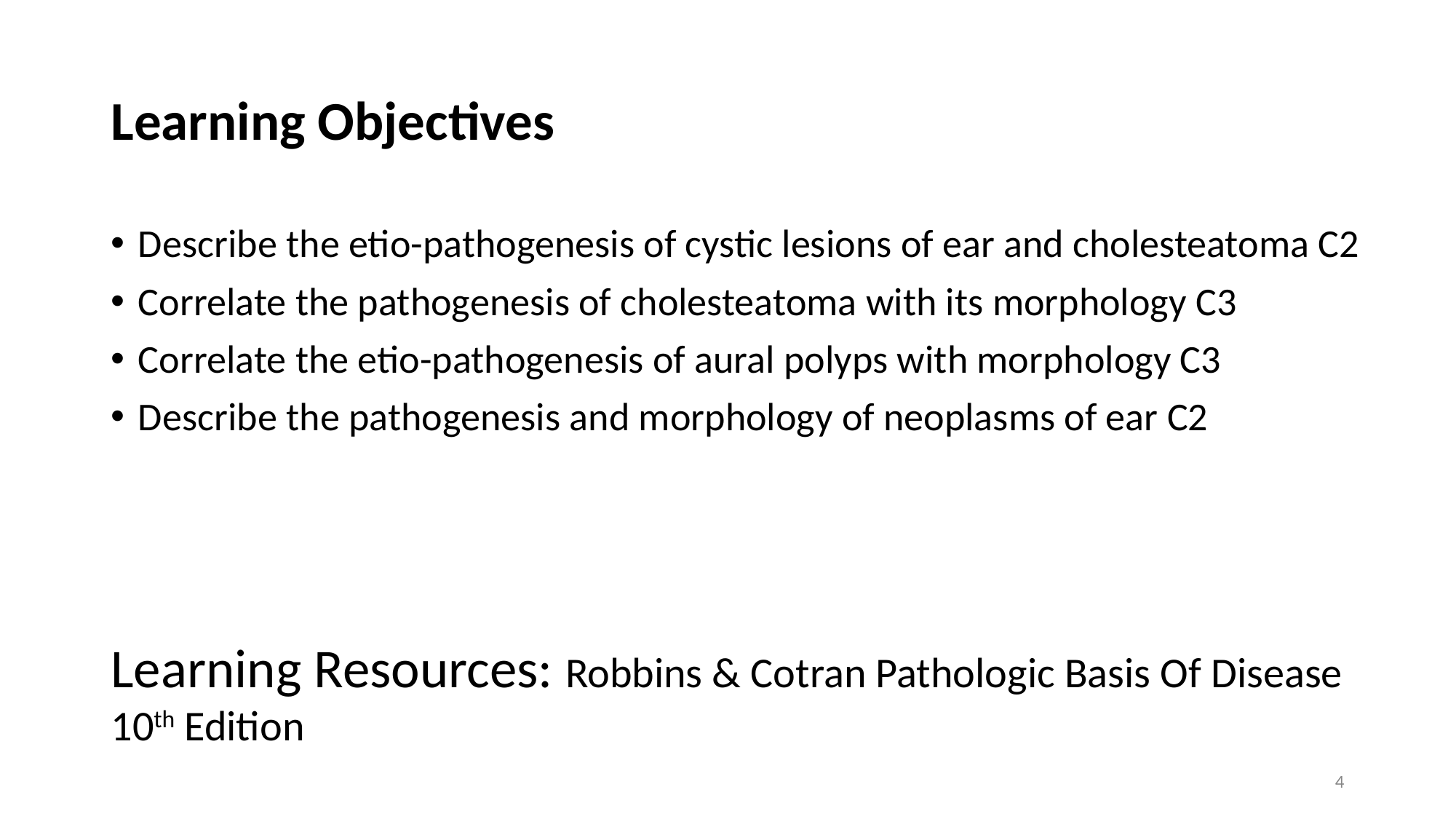

# Learning Objectives
Describe the etio-pathogenesis of cystic lesions of ear and cholesteatoma C2
Correlate the pathogenesis of cholesteatoma with its morphology C3
Correlate the etio-pathogenesis of aural polyps with morphology C3
Describe the pathogenesis and morphology of neoplasms of ear C2

Learning Resources: Robbins & Cotran Pathologic Basis Of Disease 10th Edition
4